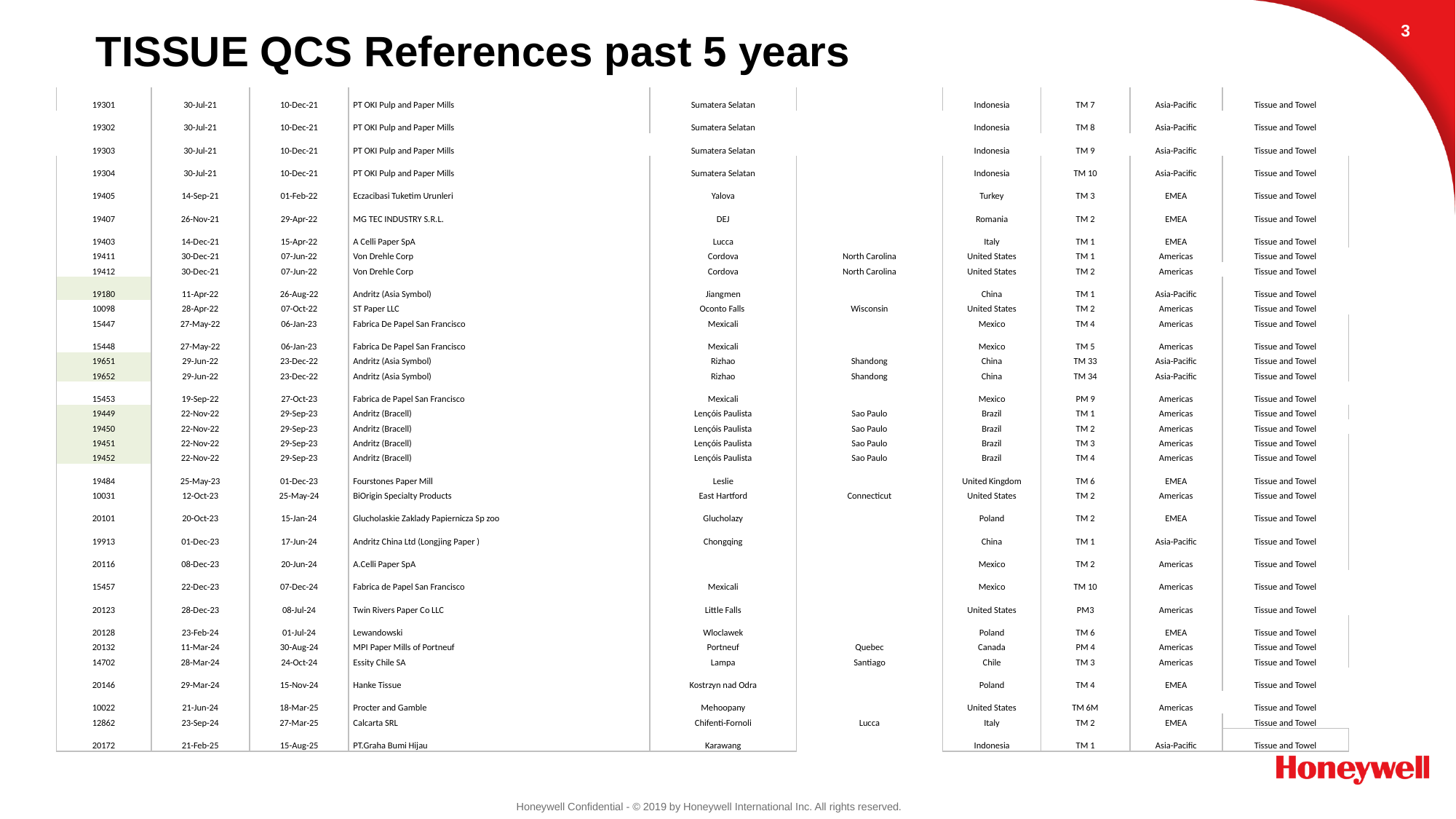

3
# TISSUE QCS References past 5 years
| 19301 | 30-Jul-21 | 10-Dec-21 | PT OKI Pulp and Paper Mills | Sumatera Selatan |  | Indonesia | TM 7 | Asia-Pacific | Tissue and Towel |
| --- | --- | --- | --- | --- | --- | --- | --- | --- | --- |
| 19302 | 30-Jul-21 | 10-Dec-21 | PT OKI Pulp and Paper Mills | Sumatera Selatan |  | Indonesia | TM 8 | Asia-Pacific | Tissue and Towel |
| 19303 | 30-Jul-21 | 10-Dec-21 | PT OKI Pulp and Paper Mills | Sumatera Selatan |  | Indonesia | TM 9 | Asia-Pacific | Tissue and Towel |
| 19304 | 30-Jul-21 | 10-Dec-21 | PT OKI Pulp and Paper Mills | Sumatera Selatan |  | Indonesia | TM 10 | Asia-Pacific | Tissue and Towel |
| 19405 | 14-Sep-21 | 01-Feb-22 | Eczacibasi Tuketim Urunleri | Yalova |  | Turkey | TM 3 | EMEA | Tissue and Towel |
| 19407 | 26-Nov-21 | 29-Apr-22 | MG TEC INDUSTRY S.R.L. | DEJ |  | Romania | TM 2 | EMEA | Tissue and Towel |
| 19403 | 14-Dec-21 | 15-Apr-22 | A Celli Paper SpA | Lucca |  | Italy | TM 1 | EMEA | Tissue and Towel |
| 19411 | 30-Dec-21 | 07-Jun-22 | Von Drehle Corp | Cordova | North Carolina | United States | TM 1 | Americas | Tissue and Towel |
| 19412 | 30-Dec-21 | 07-Jun-22 | Von Drehle Corp | Cordova | North Carolina | United States | TM 2 | Americas | Tissue and Towel |
| 19180 | 11-Apr-22 | 26-Aug-22 | Andritz (Asia Symbol) | Jiangmen |  | China | TM 1 | Asia-Pacific | Tissue and Towel |
| 10098 | 28-Apr-22 | 07-Oct-22 | ST Paper LLC | Oconto Falls | Wisconsin | United States | TM 2 | Americas | Tissue and Towel |
| 15447 | 27-May-22 | 06-Jan-23 | Fabrica De Papel San Francisco | Mexicali |  | Mexico | TM 4 | Americas | Tissue and Towel |
| 15448 | 27-May-22 | 06-Jan-23 | Fabrica De Papel San Francisco | Mexicali |  | Mexico | TM 5 | Americas | Tissue and Towel |
| 19651 | 29-Jun-22 | 23-Dec-22 | Andritz (Asia Symbol) | Rizhao | Shandong | China | TM 33 | Asia-Pacific | Tissue and Towel |
| 19652 | 29-Jun-22 | 23-Dec-22 | Andritz (Asia Symbol) | Rizhao | Shandong | China | TM 34 | Asia-Pacific | Tissue and Towel |
| 15453 | 19-Sep-22 | 27-Oct-23 | Fabrica de Papel San Francisco | Mexicali |  | Mexico | PM 9 | Americas | Tissue and Towel |
| 19449 | 22-Nov-22 | 29-Sep-23 | Andritz (Bracell) | Lençóis Paulista | Sao Paulo | Brazil | TM 1 | Americas | Tissue and Towel |
| 19450 | 22-Nov-22 | 29-Sep-23 | Andritz (Bracell) | Lençóis Paulista | Sao Paulo | Brazil | TM 2 | Americas | Tissue and Towel |
| 19451 | 22-Nov-22 | 29-Sep-23 | Andritz (Bracell) | Lençóis Paulista | Sao Paulo | Brazil | TM 3 | Americas | Tissue and Towel |
| 19452 | 22-Nov-22 | 29-Sep-23 | Andritz (Bracell) | Lençóis Paulista | Sao Paulo | Brazil | TM 4 | Americas | Tissue and Towel |
| 19484 | 25-May-23 | 01-Dec-23 | Fourstones Paper Mill | Leslie |  | United Kingdom | TM 6 | EMEA | Tissue and Towel |
| 10031 | 12-Oct-23 | 25-May-24 | BiOrigin Specialty Products | East Hartford | Connecticut | United States | TM 2 | Americas | Tissue and Towel |
| 20101 | 20-Oct-23 | 15-Jan-24 | Glucholaskie Zaklady Papiernicza Sp zoo | Glucholazy |  | Poland | TM 2 | EMEA | Tissue and Towel |
| 19913 | 01-Dec-23 | 17-Jun-24 | Andritz China Ltd (Longjing Paper ) | Chongqing |  | China | TM 1 | Asia-Pacific | Tissue and Towel |
| 20116 | 08-Dec-23 | 20-Jun-24 | A.Celli Paper SpA |  |  | Mexico | TM 2 | Americas | Tissue and Towel |
| 15457 | 22-Dec-23 | 07-Dec-24 | Fabrica de Papel San Francisco | Mexicali |  | Mexico | TM 10 | Americas | Tissue and Towel |
| 20123 | 28-Dec-23 | 08-Jul-24 | Twin Rivers Paper Co LLC | Little Falls |  | United States | PM3 | Americas | Tissue and Towel |
| 20128 | 23-Feb-24 | 01-Jul-24 | Lewandowski | Wloclawek |  | Poland | TM 6 | EMEA | Tissue and Towel |
| 20132 | 11-Mar-24 | 30-Aug-24 | MPI Paper Mills of Portneuf | Portneuf | Quebec | Canada | PM 4 | Americas | Tissue and Towel |
| 14702 | 28-Mar-24 | 24-Oct-24 | Essity Chile SA | Lampa | Santiago | Chile | TM 3 | Americas | Tissue and Towel |
| 20146 | 29-Mar-24 | 15-Nov-24 | Hanke Tissue | Kostrzyn nad Odra |  | Poland | TM 4 | EMEA | Tissue and Towel |
| 10022 | 21-Jun-24 | 18-Mar-25 | Procter and Gamble | Mehoopany |  | United States | TM 6M | Americas | Tissue and Towel |
| 12862 | 23-Sep-24 | 27-Mar-25 | Calcarta SRL | Chifenti-Fornoli | Lucca | Italy | TM 2 | EMEA | Tissue and Towel |
| 20172 | 21-Feb-25 | 15-Aug-25 | PT.Graha Bumi Hijau | Karawang |  | Indonesia | TM 1 | Asia-Pacific | Tissue and Towel |